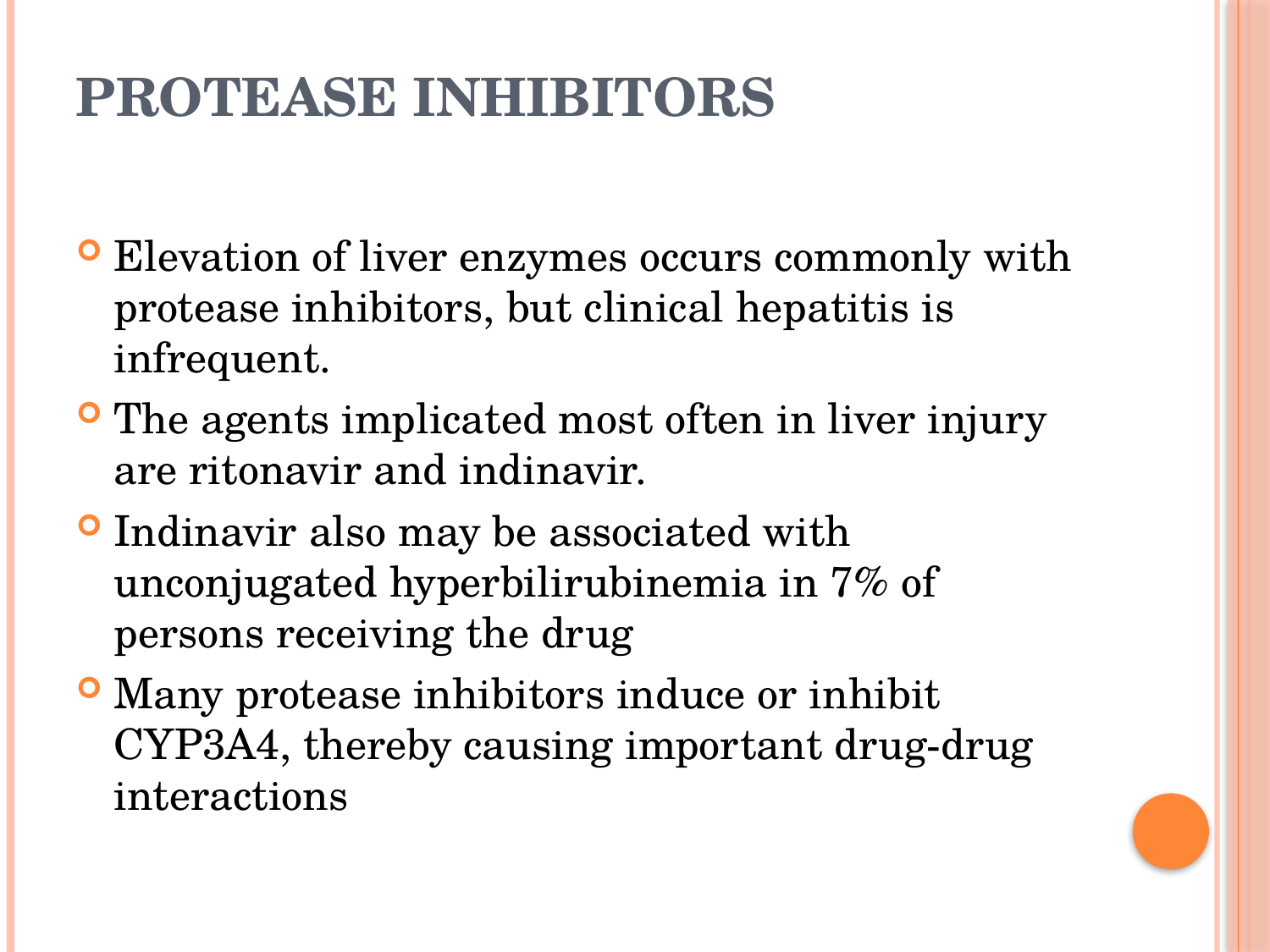

# Protease inhibitors
Elevation of liver enzymes occurs commonly with protease inhibitors, but clinical hepatitis is infrequent.
The agents implicated most often in liver injury are ritonavir and indinavir.
Indinavir also may be associated with unconjugated hyperbilirubinemia in 7% of persons receiving the drug
Many protease inhibitors induce or inhibit CYP3A4, thereby causing important drug-drug interactions